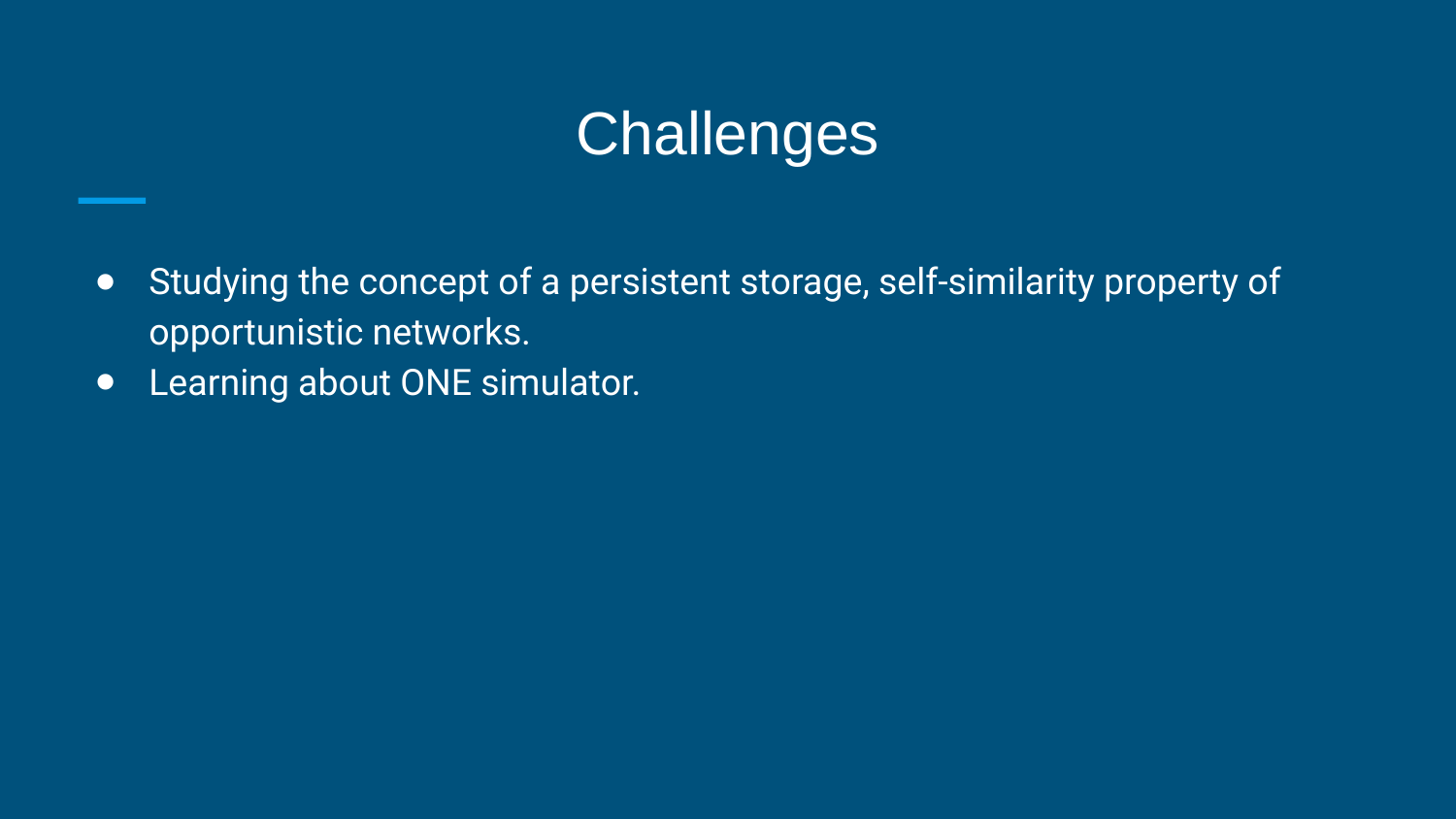

Challenges
Studying the concept of a persistent storage, self-similarity property of opportunistic networks.
Learning about ONE simulator.